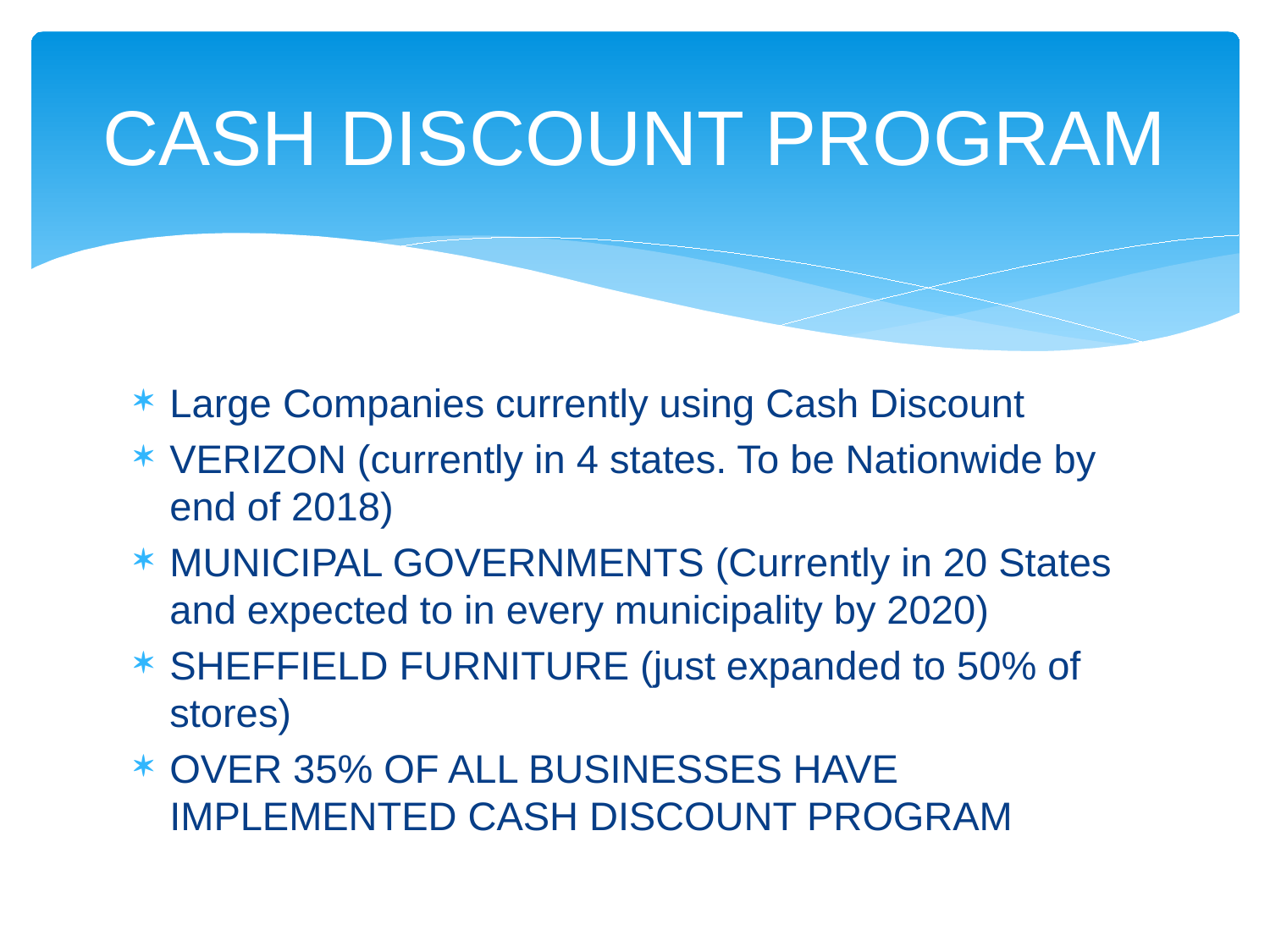

# CASH DISCOUNT PROGRAM
Large Companies currently using Cash Discount
VERIZON (currently in 4 states. To be Nationwide by end of 2018)
MUNICIPAL GOVERNMENTS (Currently in 20 States and expected to in every municipality by 2020)
SHEFFIELD FURNITURE (just expanded to 50% of stores)
OVER 35% OF ALL BUSINESSES HAVE IMPLEMENTED CASH DISCOUNT PROGRAM